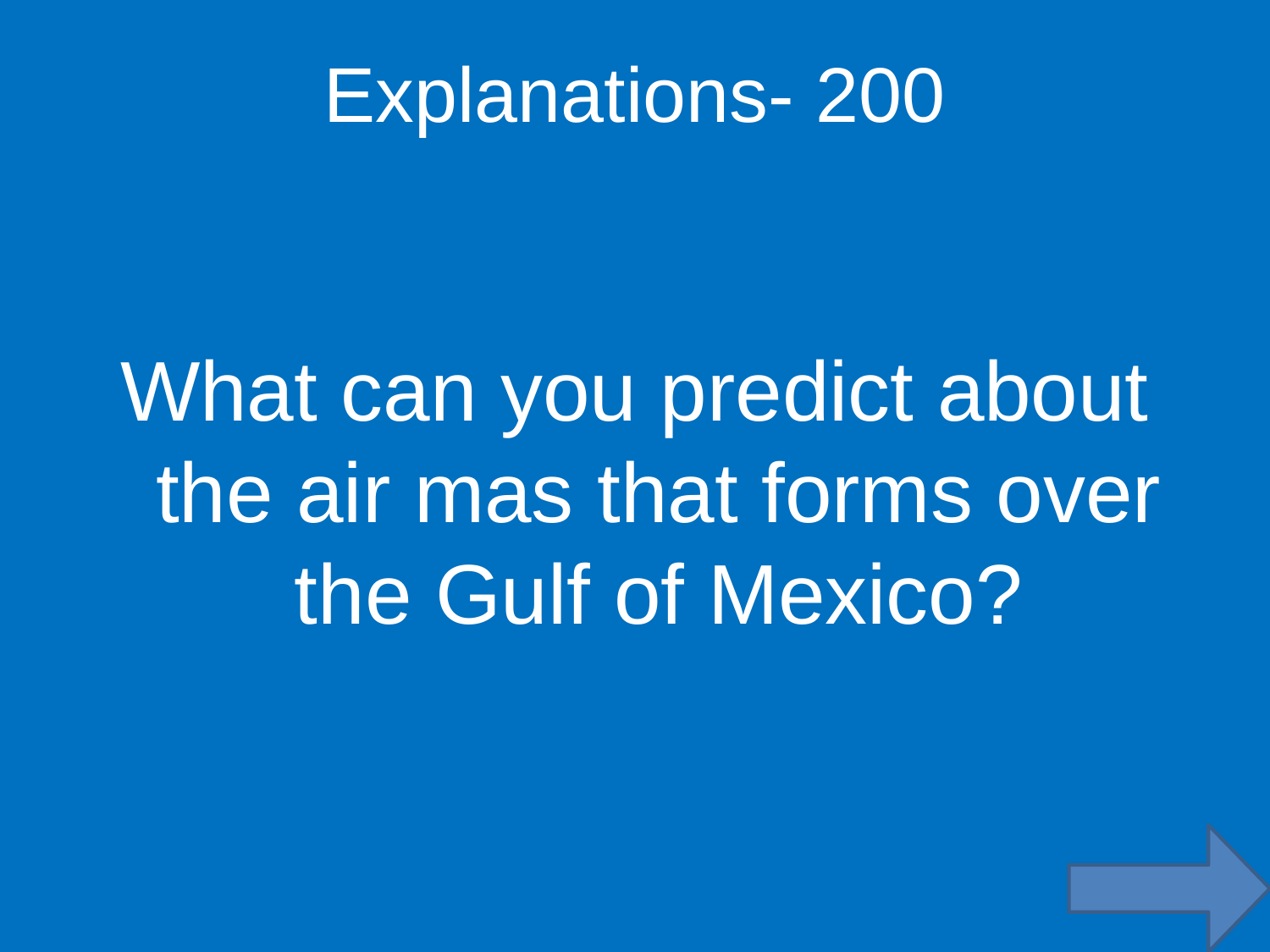

Explanations- 200

What can you predict about the air mas that forms over the Gulf of Mexico?